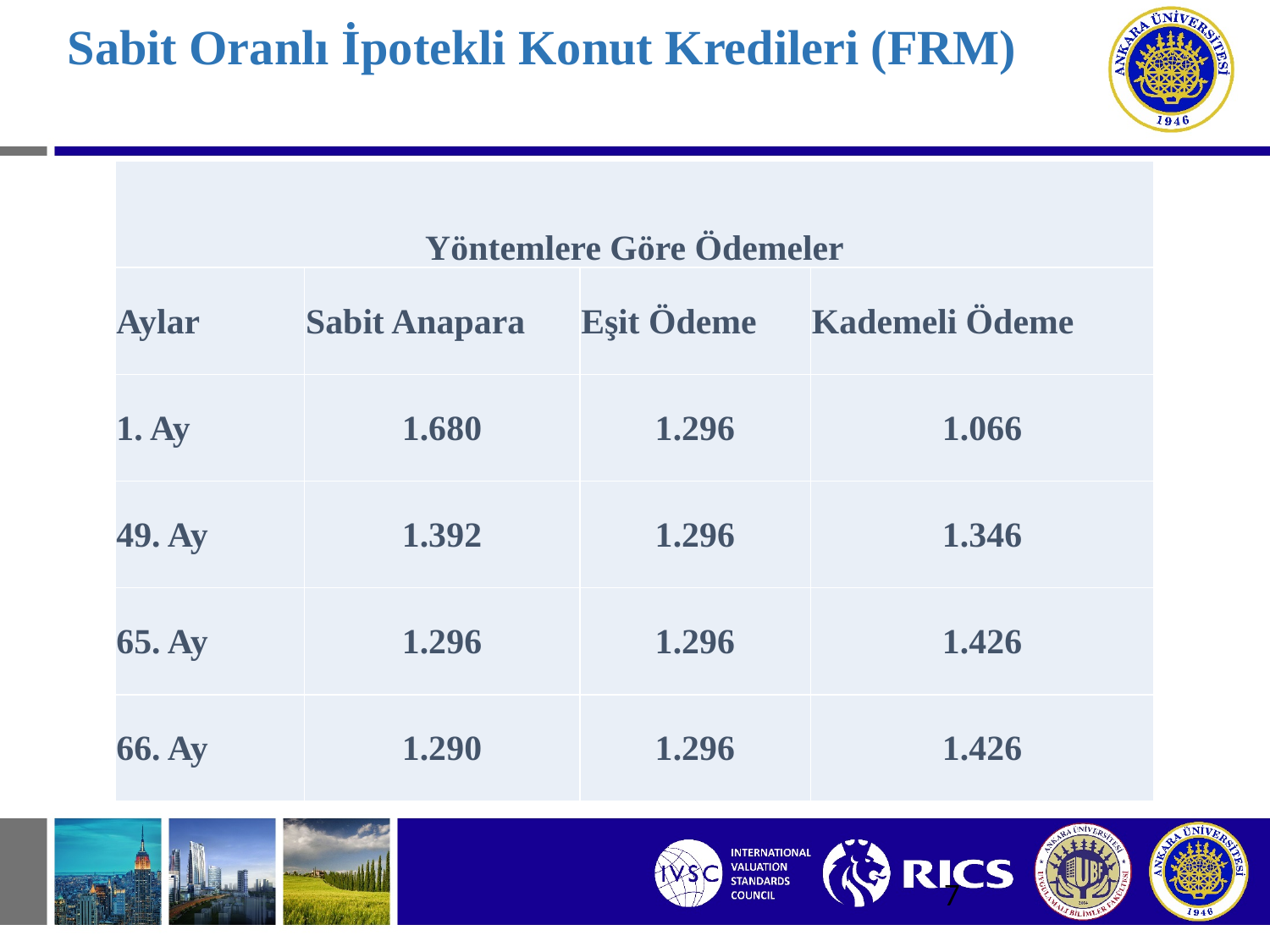

# Sabit Oranlı İpotekli Konut Kredileri (FRM)
| Yöntemlere Göre Ödemeler |  |  |  |
| --- | --- | --- | --- |
| Aylar | Sabit Anapara | Eşit Ödeme | Kademeli Ödeme |
| 1. Ay | 1.680 | 1.296 | 1.066 |
| 49. Ay | 1.392 | 1.296 | 1.346 |
| 65. Ay | 1.296 | 1.296 | 1.426 |
| 66. Ay | 1.290 | 1.296 | 1.426 |
7